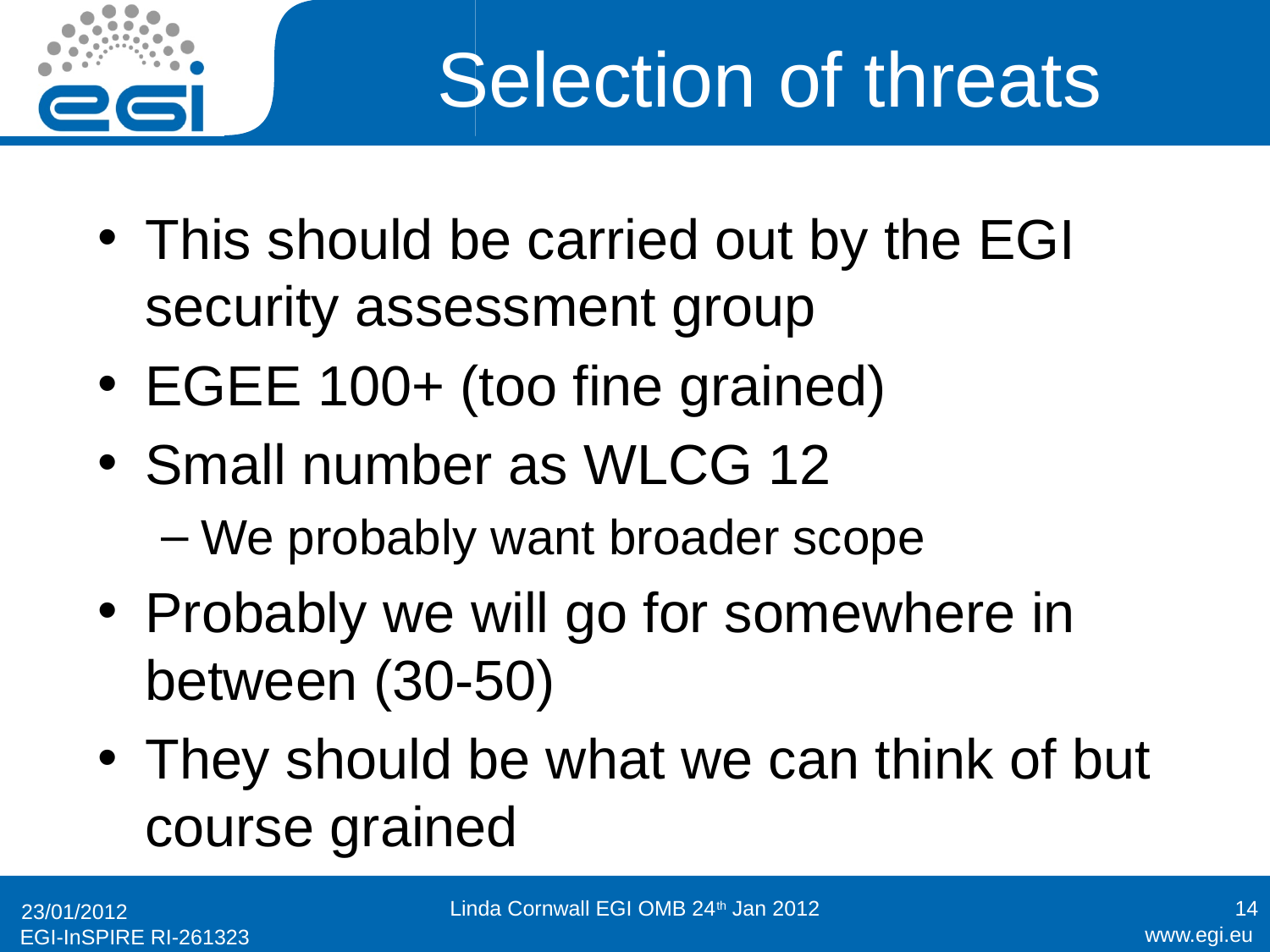

# Selection of threats
This should be carried out by the EGI security assessment group
EGEE 100+ (too fine grained)
Small number as WLCG 12
We probably want broader scope
Probably we will go for somewhere in between (30-50)
They should be what we can think of but course grained
Linda Cornwall EGI OMB 24th Jan 2012
14
23/01/2012